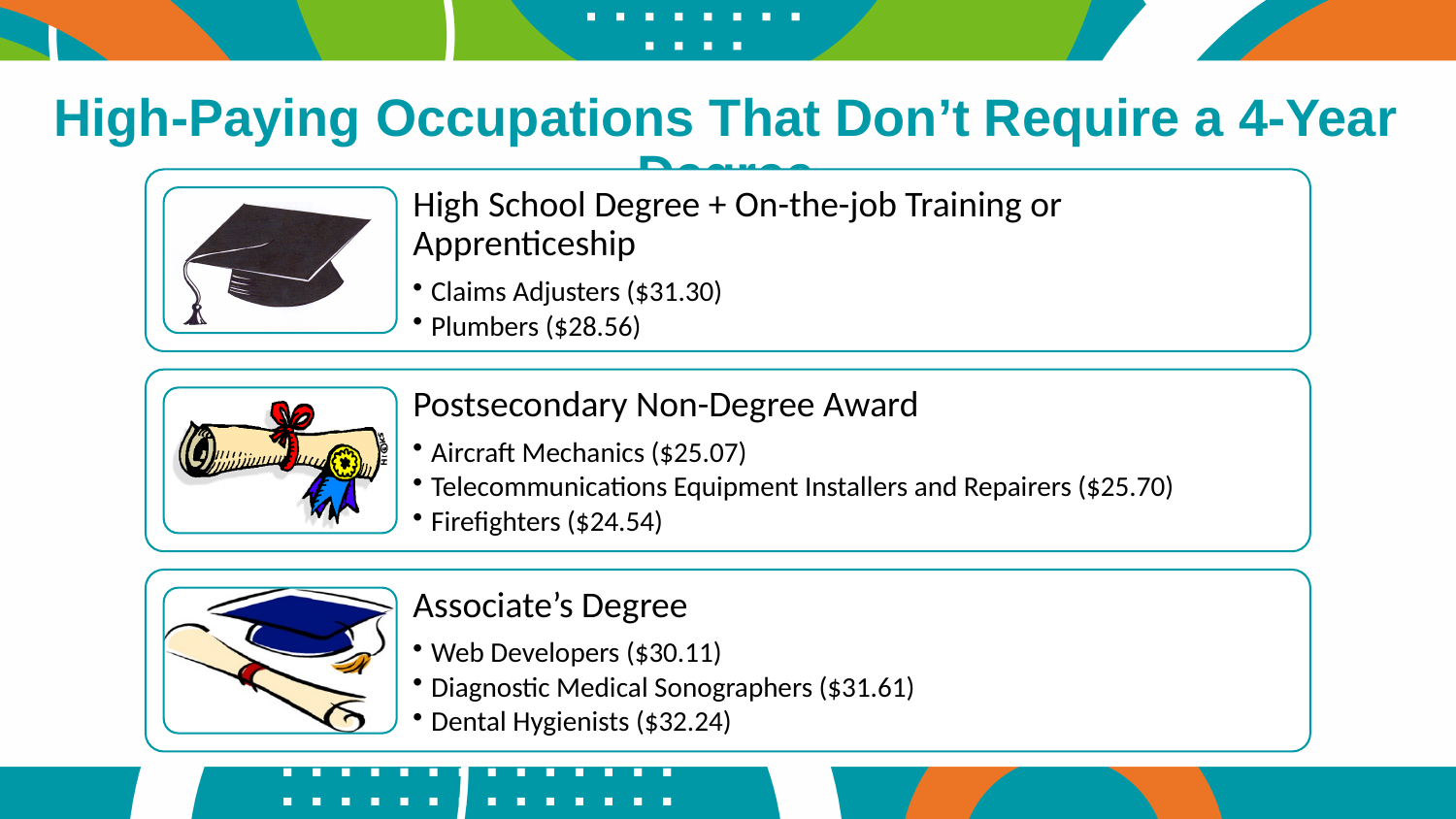

# High-Paying Occupations That Don’t Require a 4-Year Degree
High School Degree + On-the-job Training or Apprenticeship
Claims Adjusters ($31.30)
Plumbers ($28.56)
Postsecondary Non-Degree Award
Aircraft Mechanics ($25.07)
Telecommunications Equipment Installers and Repairers ($25.70)
Firefighters ($24.54)
Associate’s Degree
Web Developers ($30.11)
Diagnostic Medical Sonographers ($31.61)
Dental Hygienists ($32.24)